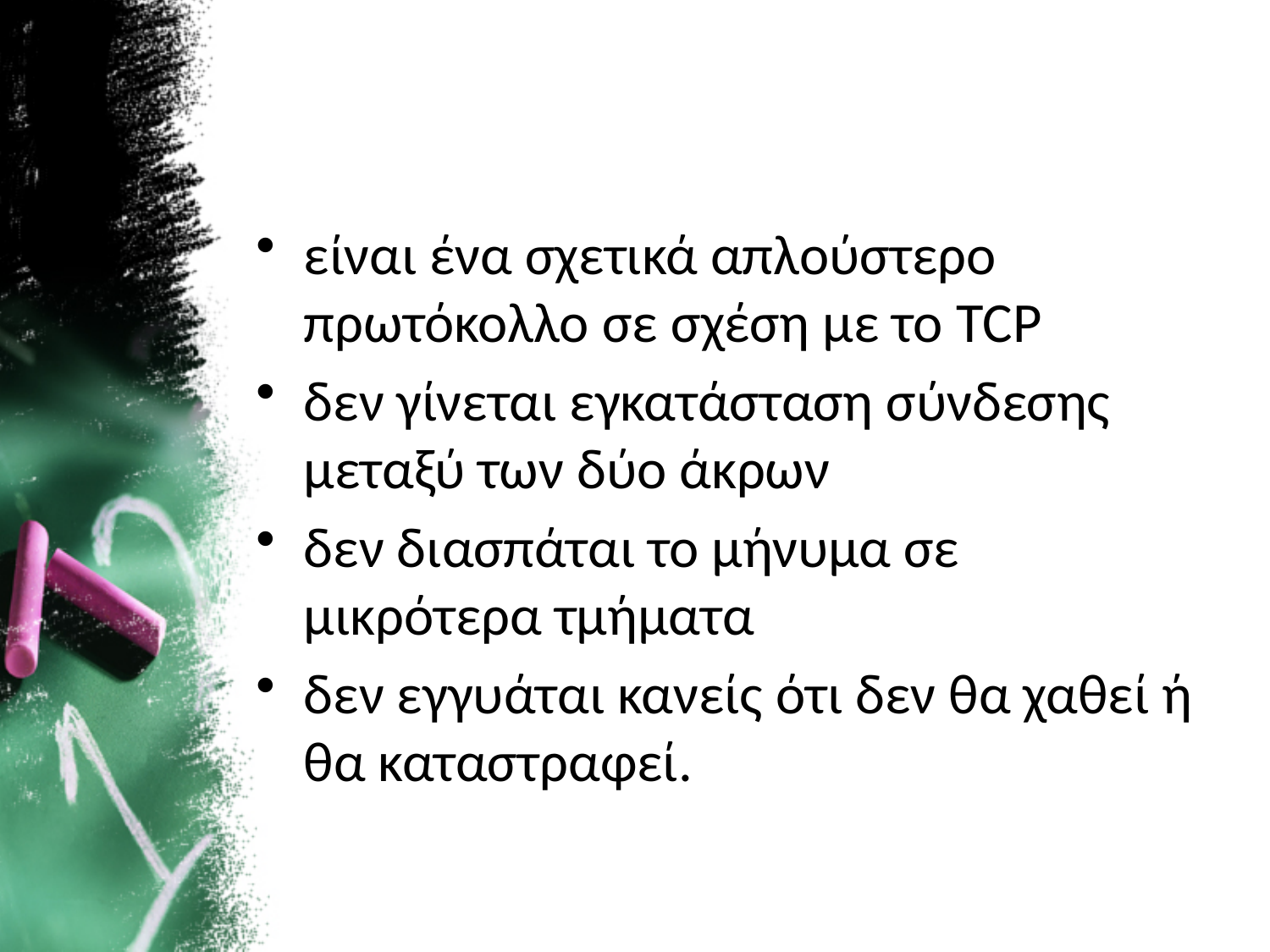

#
είναι ένα σχετικά απλούστερο πρωτόκολλο σε σχέση με το TCP
δεν γίνεται εγκατάσταση σύνδεσης μεταξύ των δύο άκρων
δεν διασπάται το μήνυμα σε μικρότερα τμήματα
δεν εγγυάται κανείς ότι δεν θα χαθεί ή θα καταστραφεί.